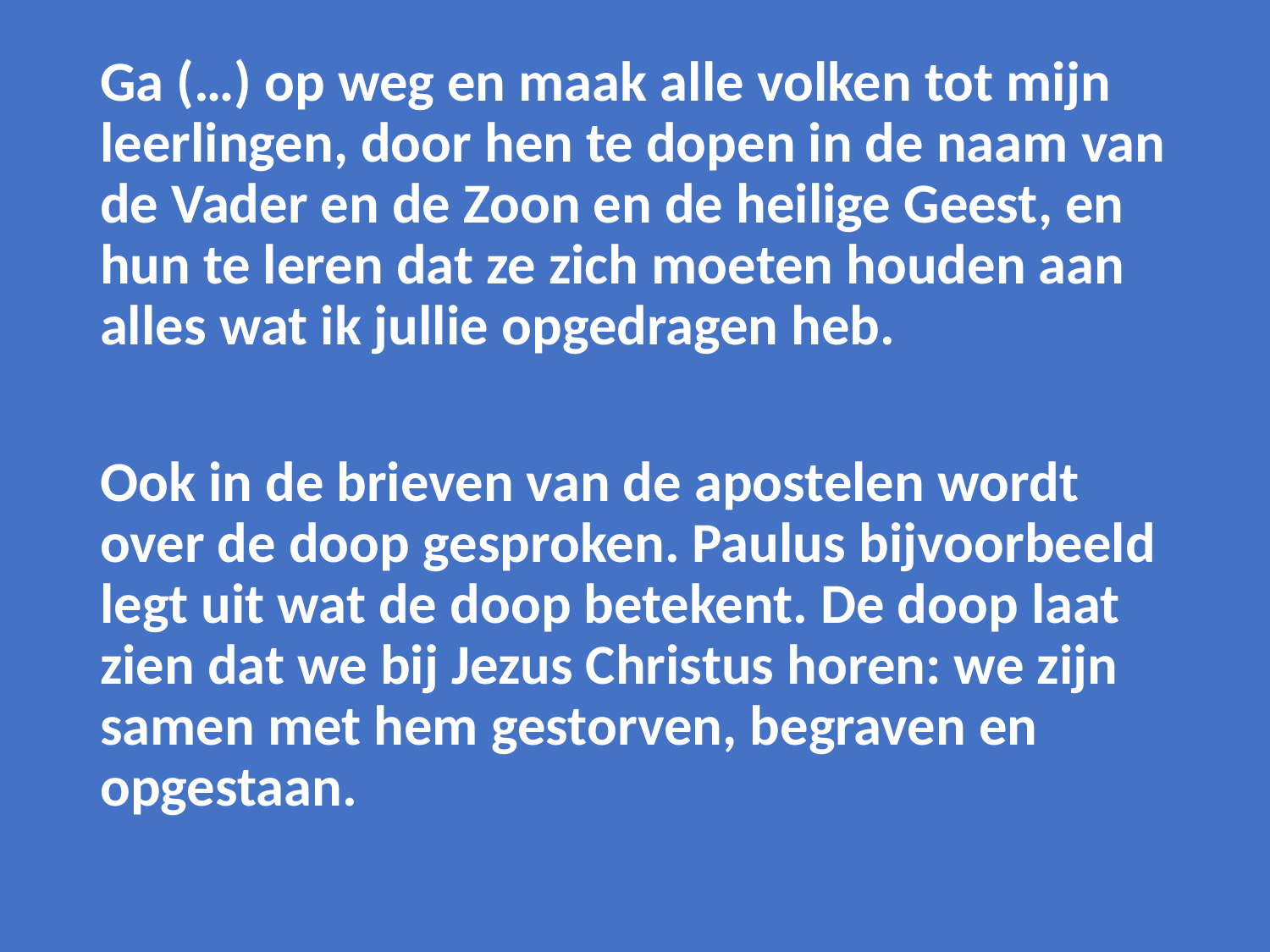

Ga (…) op weg en maak alle volken tot mijn leerlingen, door hen te dopen in de naam van de Vader en de Zoon en de heilige Geest, en hun te leren dat ze zich moeten houden aan alles wat ik jullie opgedragen heb.

Ook in de brieven van de apostelen wordt over de doop gesproken. Paulus bijvoorbeeld legt uit wat de doop betekent. De doop laat zien dat we bij Jezus Christus horen: we zijn samen met hem gestorven, begraven en opgestaan.